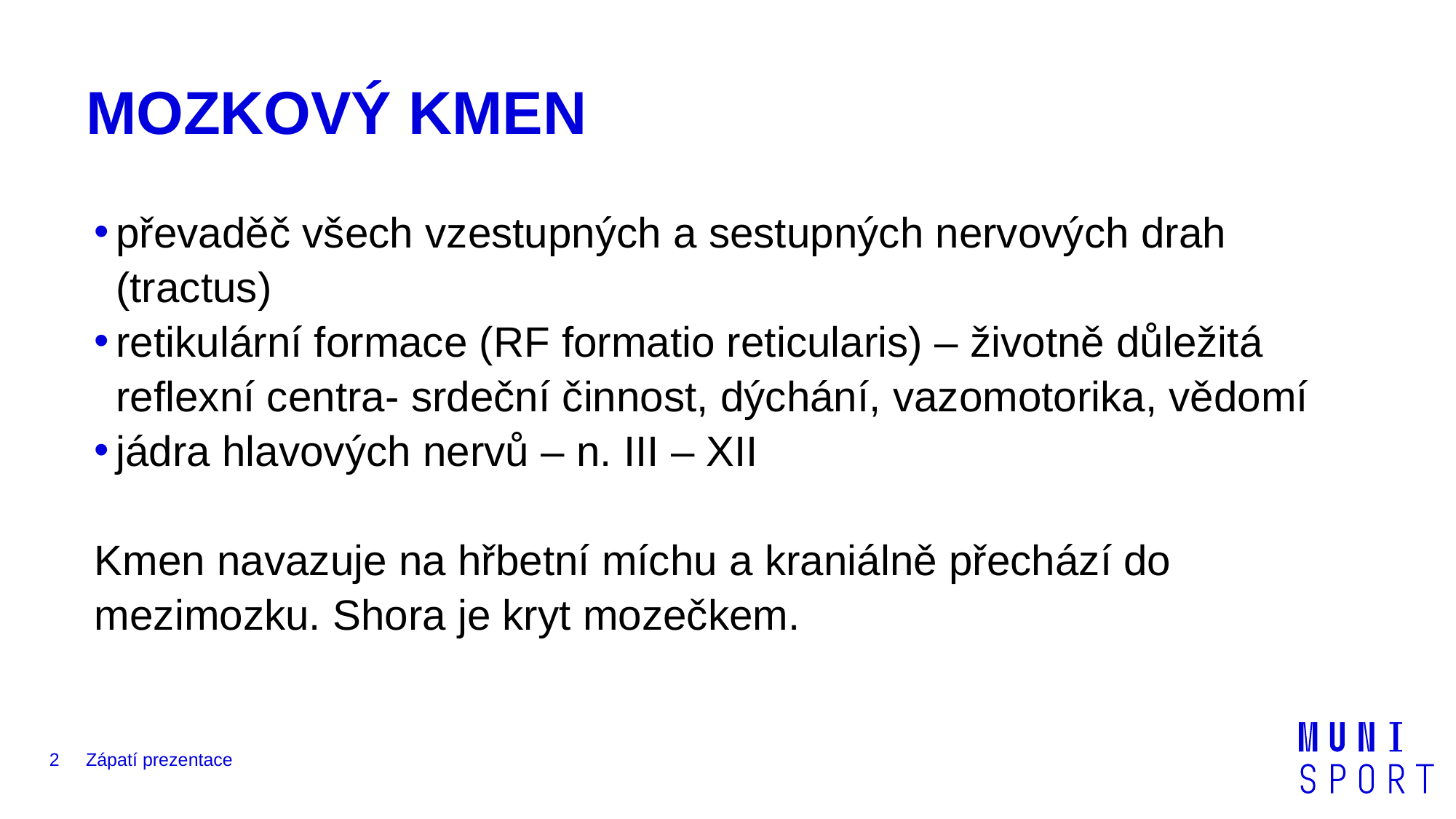

# MOZKOVÝ KMEN
převaděč všech vzestupných a sestupných nervových drah (tractus)
retikulární formace (RF formatio reticularis) – životně důležitá reflexní centra- srdeční činnost, dýchání, vazomotorika, vědomí
jádra hlavových nervů – n. III – XII

Kmen navazuje na hřbetní míchu a kraniálně přechází do mezimozku. Shora je kryt mozečkem.
2
Zápatí prezentace